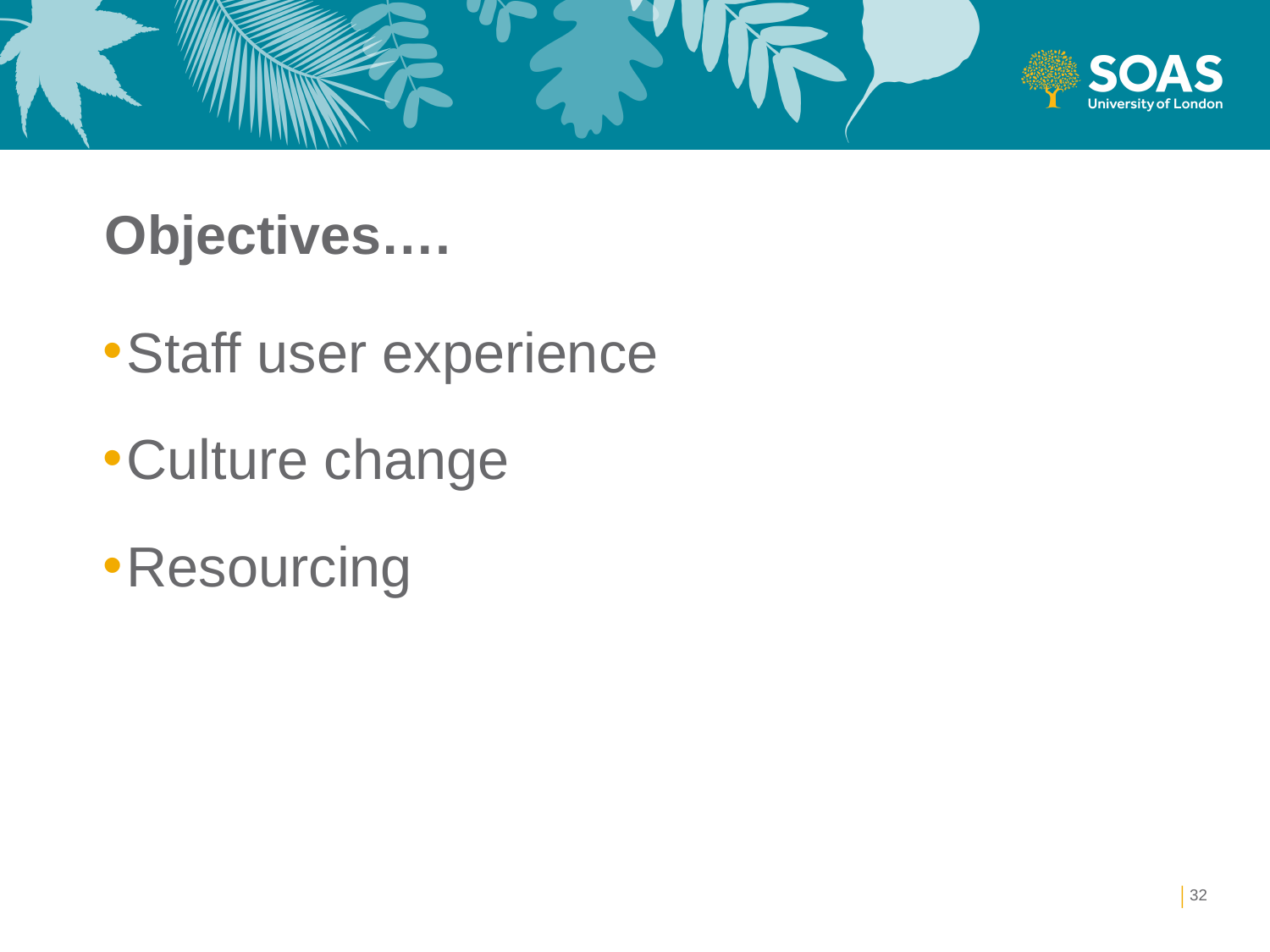

# Objectives….
Staff user experience
Culture change
Resourcing
32